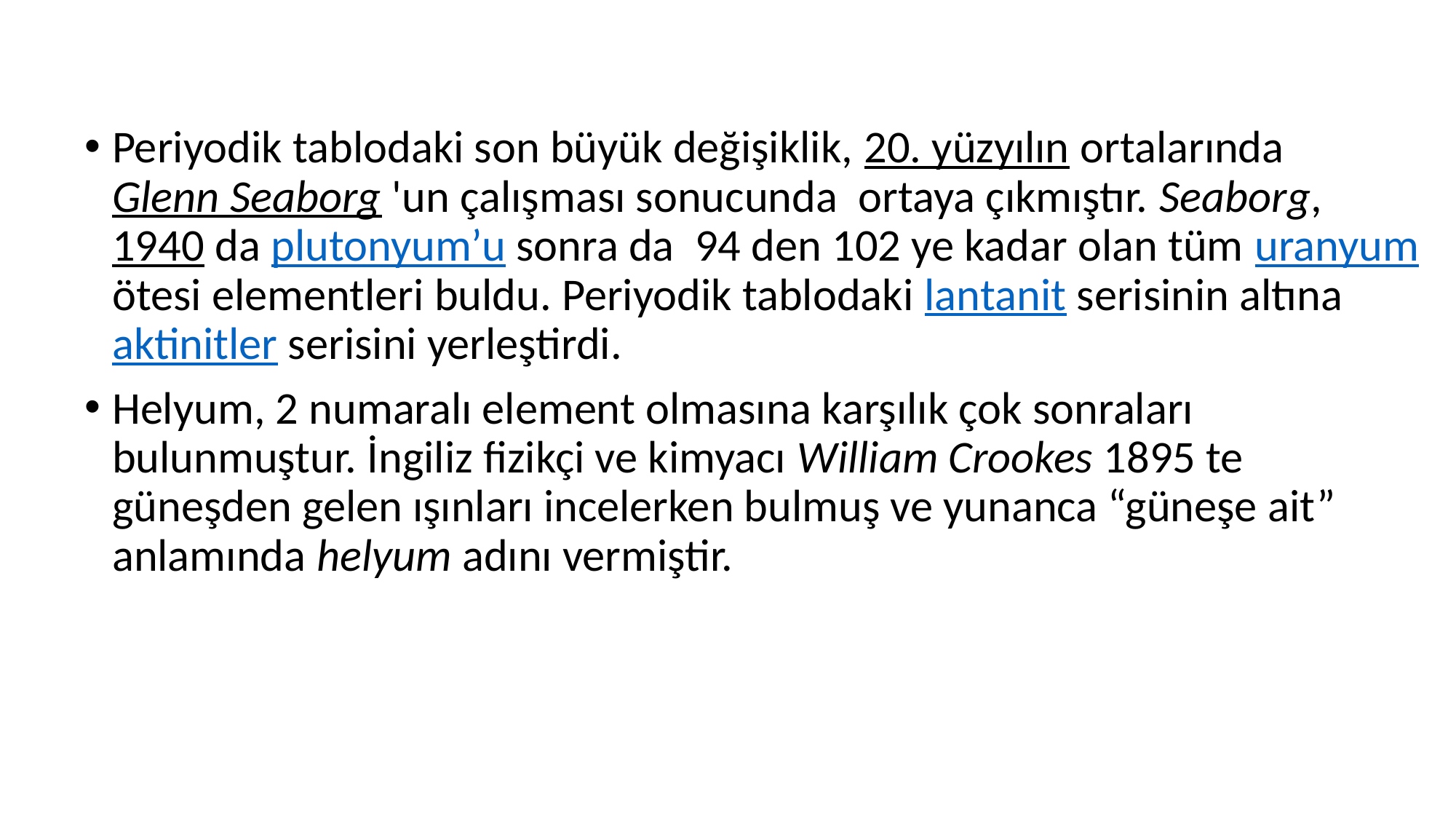

Periyodik tablodaki son büyük değişiklik, 20. yüzyılın ortalarında Glenn Seaborg 'un çalışması sonucunda  ortaya çıkmıştır. Seaborg, 1940 da plutonyum’u sonra da  94 den 102 ye kadar olan tüm uranyum ötesi elementleri buldu. Periyodik tablodaki lantanit serisinin altına aktinitler serisini yerleştirdi.
Helyum, 2 numaralı element olmasına karşılık çok sonraları bulunmuştur. İngiliz fizikçi ve kimyacı William Crookes 1895 te güneşden gelen ışınları incelerken bulmuş ve yunanca “güneşe ait” anlamında helyum adını vermiştir.